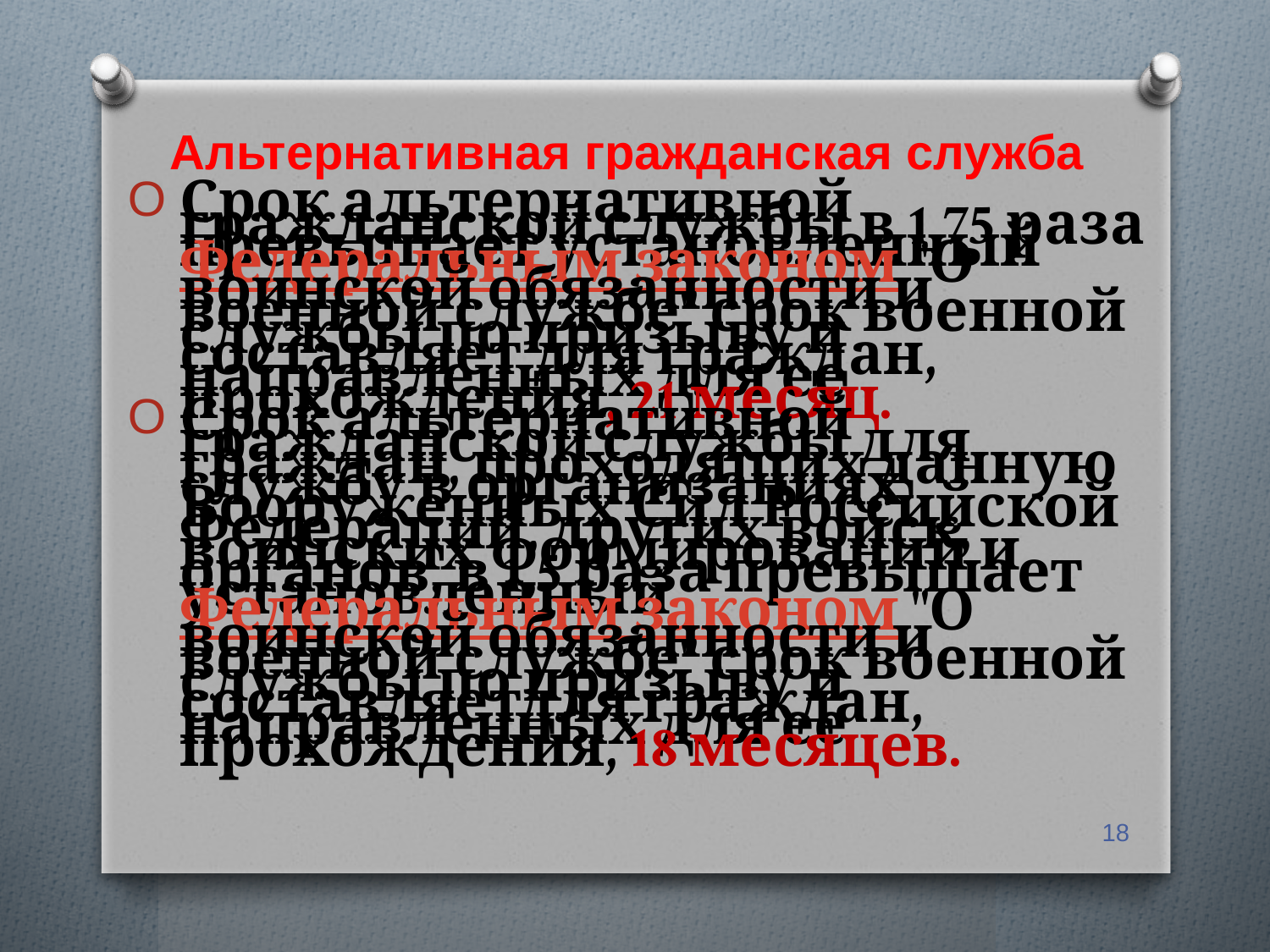

# Альтернативная гражданская служба
Срок альтернативной гражданской службы в 1,75 раза превышает установленный Федеральным законом "О воинской обязанности и военной службе" срок военной службы по призыву и составляет для граждан, направленных для ее прохождения, 21 месяц.
Срок альтернативной гражданской службы для граждан, проходящих данную службу в организациях Вооруженных Сил Российской Федерации, других войск, воинских формирований и органов, в 1,5 раза превышает установленный Федеральным законом "О воинской обязанности и военной службе" срок военной службы по призыву и составляетдля граждан, направленных для ее прохождения, 18 месяцев.

18